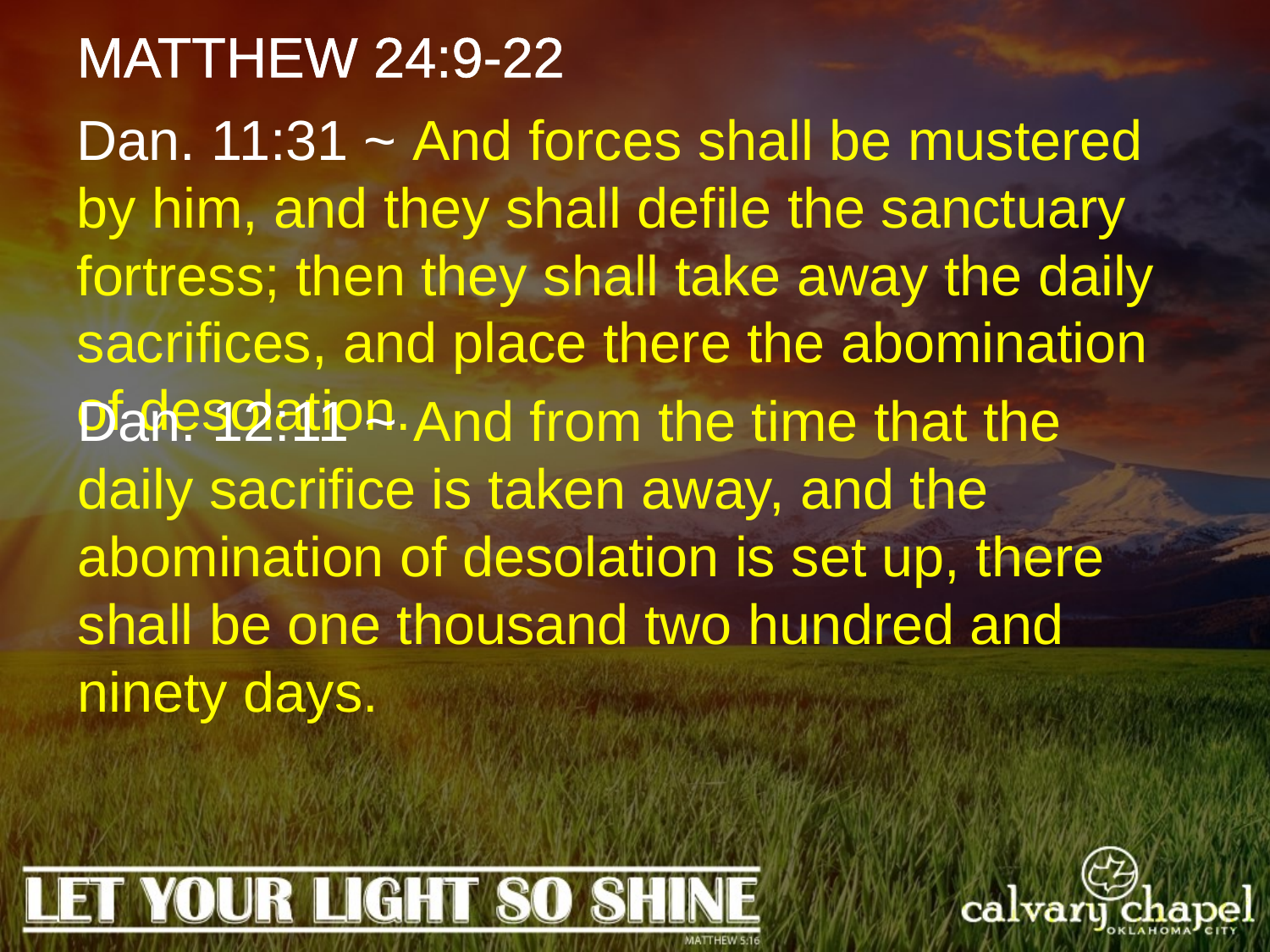

MATTHEW 24:9-22
Dan. 11:31 ~ And forces shall be mustered by him, and they shall defile the sanctuary fortress; then they shall take away the daily sacrifices, and place there the abomination of desolation.
Dan. 12:11 ~ And from the time that the daily sacrifice is taken away, and the abomination of desolation is set up, there shall be one thousand two hundred and ninety days.